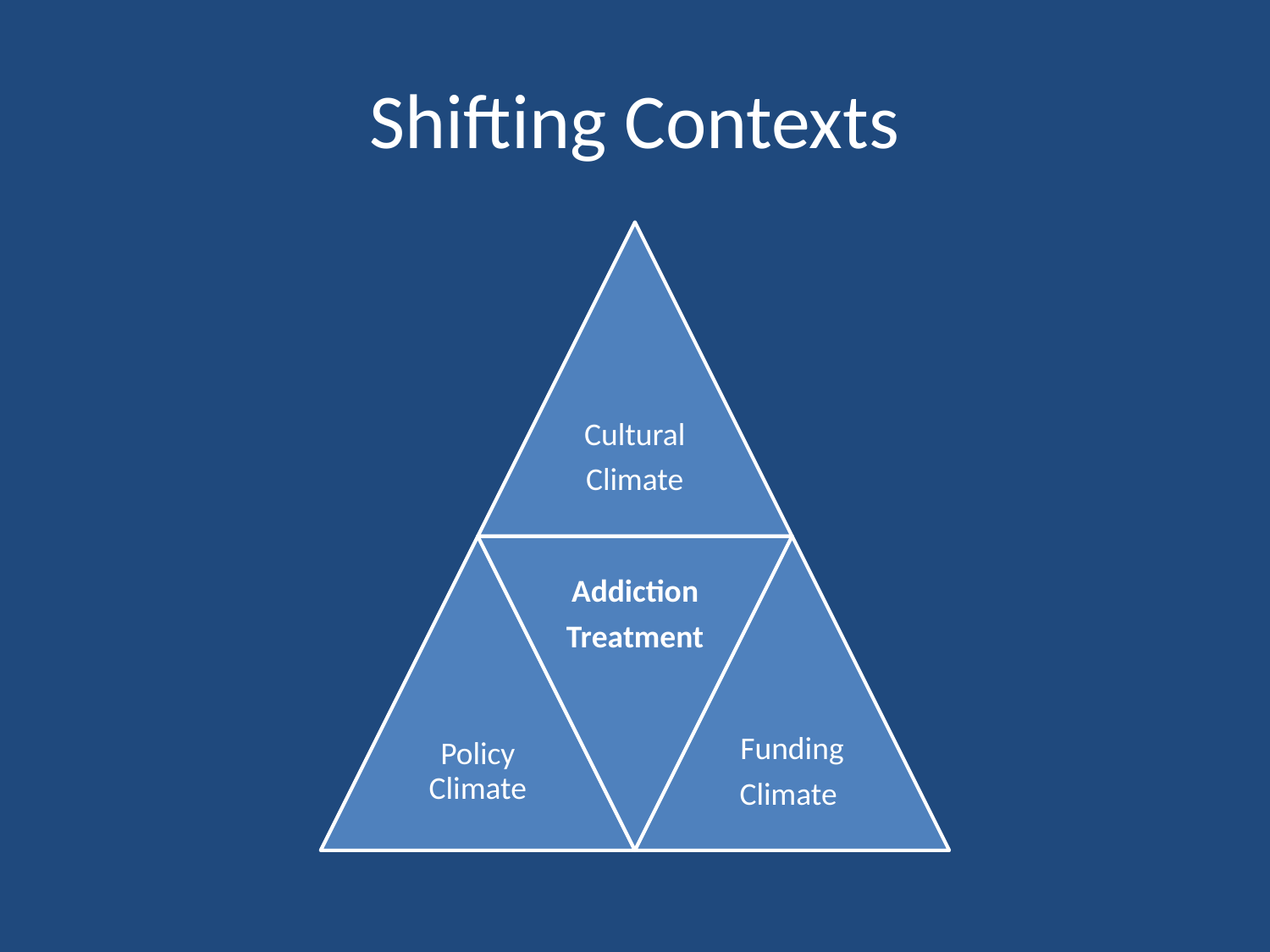

# Shifting Contexts
Cultural
Climate
Policy Climate
Addiction
Treatment
Funding
Climate